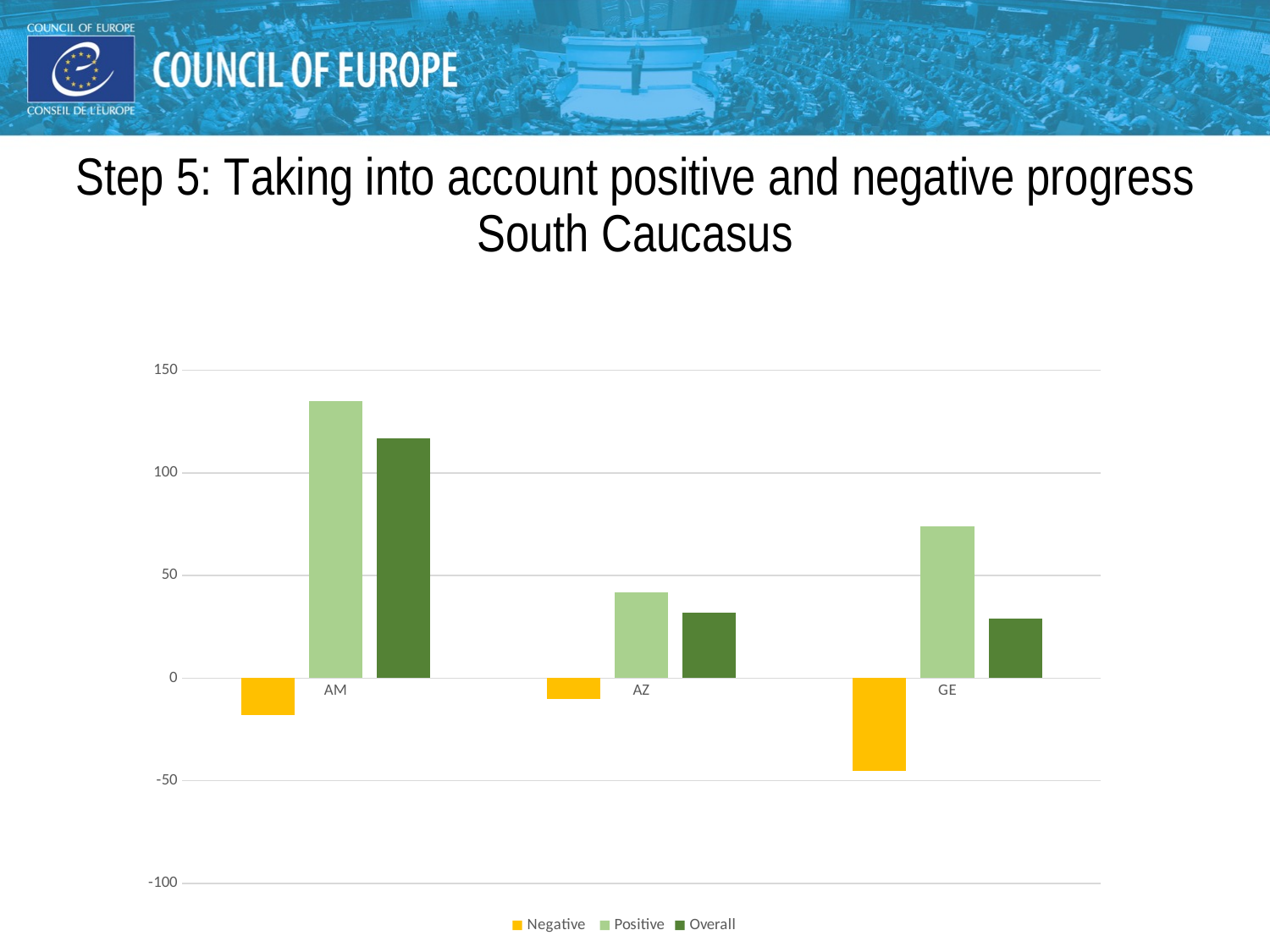

#
Step 5: Taking into account positive and negative progress
South Caucasus

### Chart

| Category | Negative  | Positive | Overall |
|---|---|---|---|
| AM | -18.0 | 135.0 | 117.0 |
| AZ | -10.0 | 42.0 | 32.0 |
| GE | -45.0 | 74.0 | 29.0 |